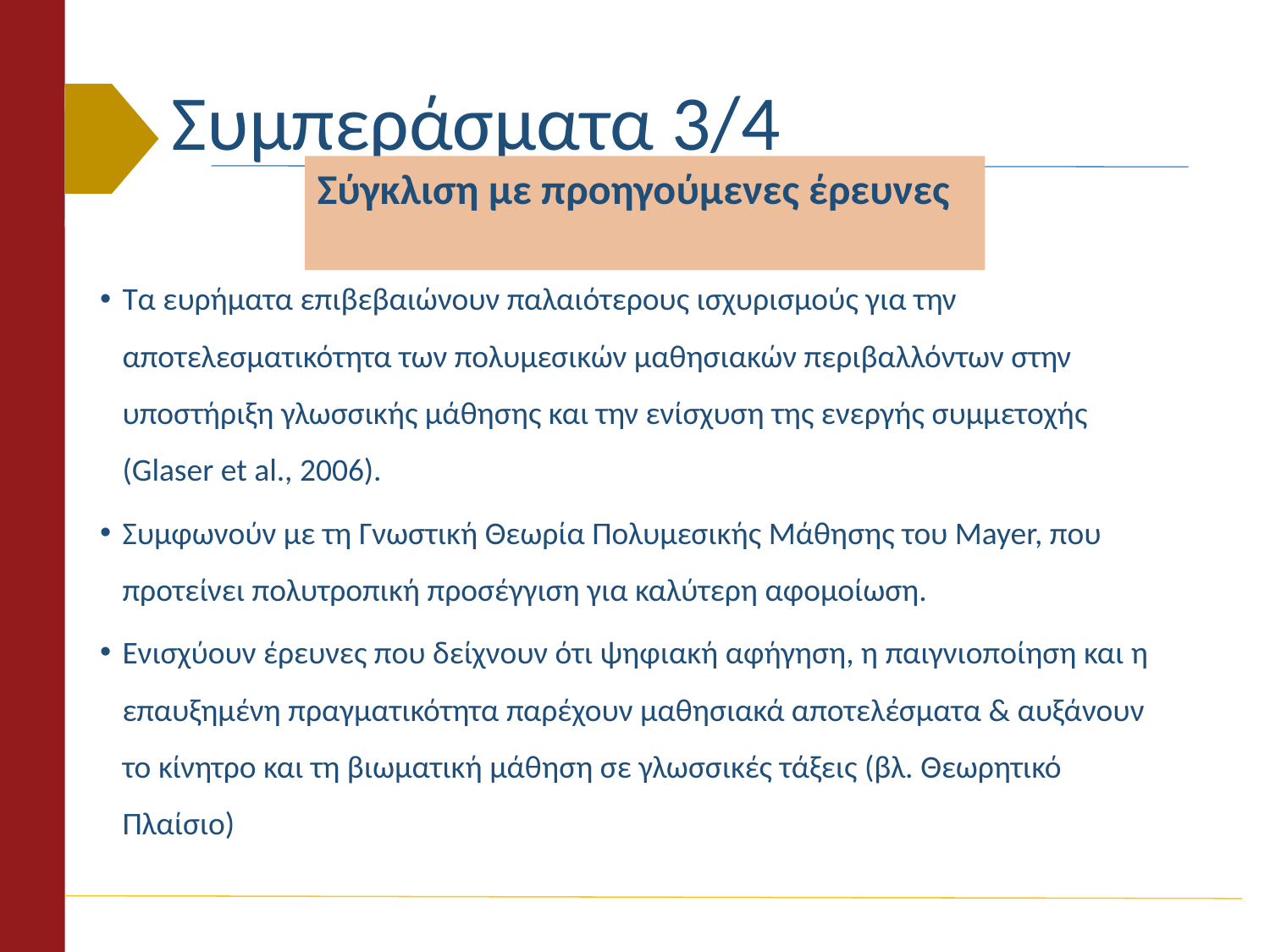

# Συμπεράσματα 3/4
Σύγκλιση με προηγούμενες έρευνες

Τα ευρήματα επιβεβαιώνουν παλαιότερους ισχυρισμούς για την αποτελεσματικότητα των πολυμεσικών μαθησιακών περιβαλλόντων στην υποστήριξη γλωσσικής μάθησης και την ενίσχυση της ενεργής συμμετοχής (Glaser et al., 2006).
Συμφωνούν με τη Γνωστική Θεωρία Πολυμεσικής Μάθησης του Mayer, που προτείνει πολυτροπική προσέγγιση για καλύτερη αφομοίωση.
Ενισχύουν έρευνες που δείχνουν ότι ψηφιακή αφήγηση, η παιγνιοποίηση και η επαυξημένη πραγματικότητα παρέχουν μαθησιακά αποτελέσματα & αυξάνουν το κίνητρο και τη βιωματική μάθηση σε γλωσσικές τάξεις (βλ. Θεωρητικό Πλαίσιο)